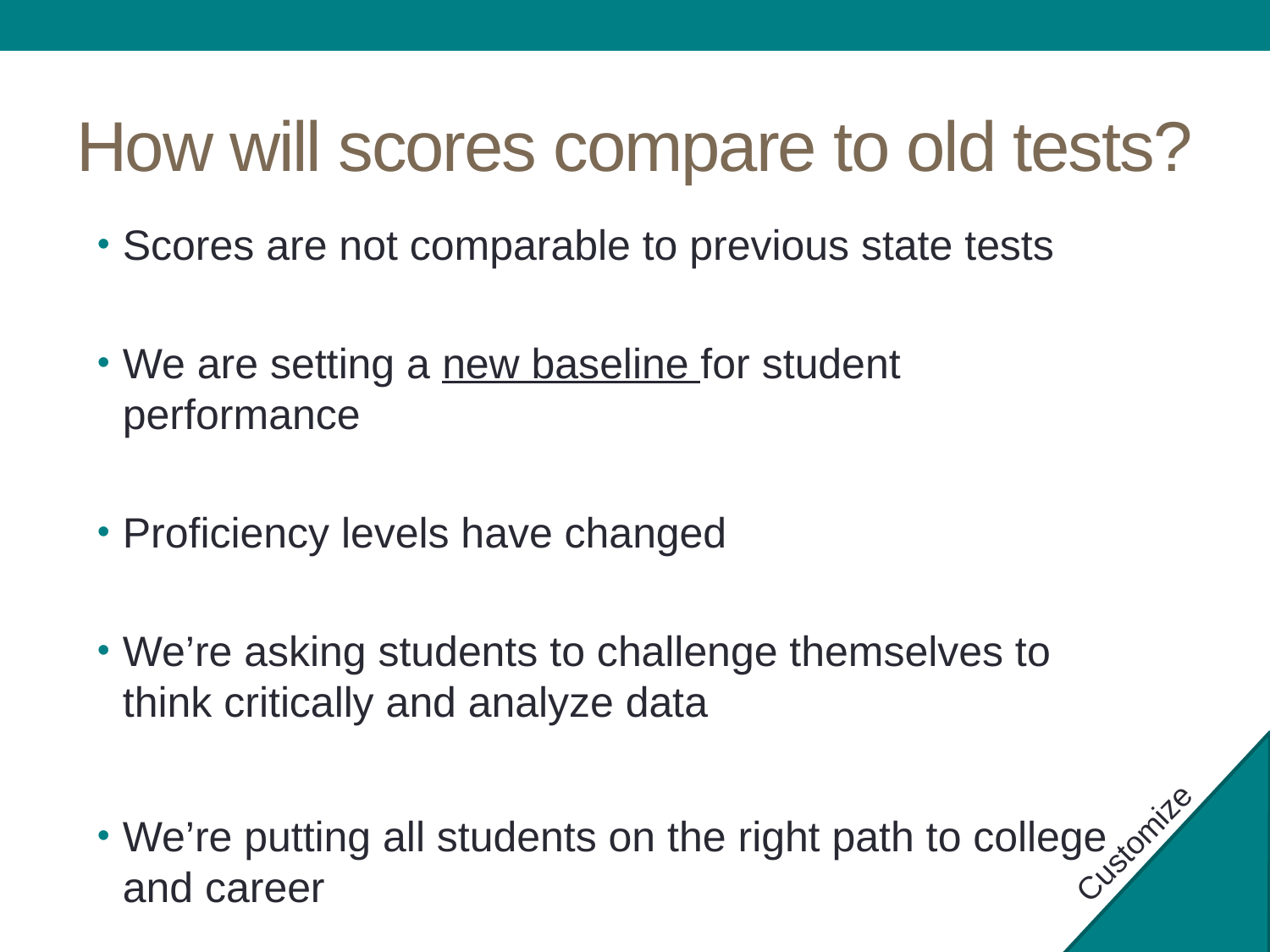

# How will scores compare to old tests?
Scores are not comparable to previous state tests

We are setting a new baseline for student performance

Proficiency levels have changed

We’re asking students to challenge themselves to think critically and analyze data

We’re putting all students on the right path to college and career
Customize